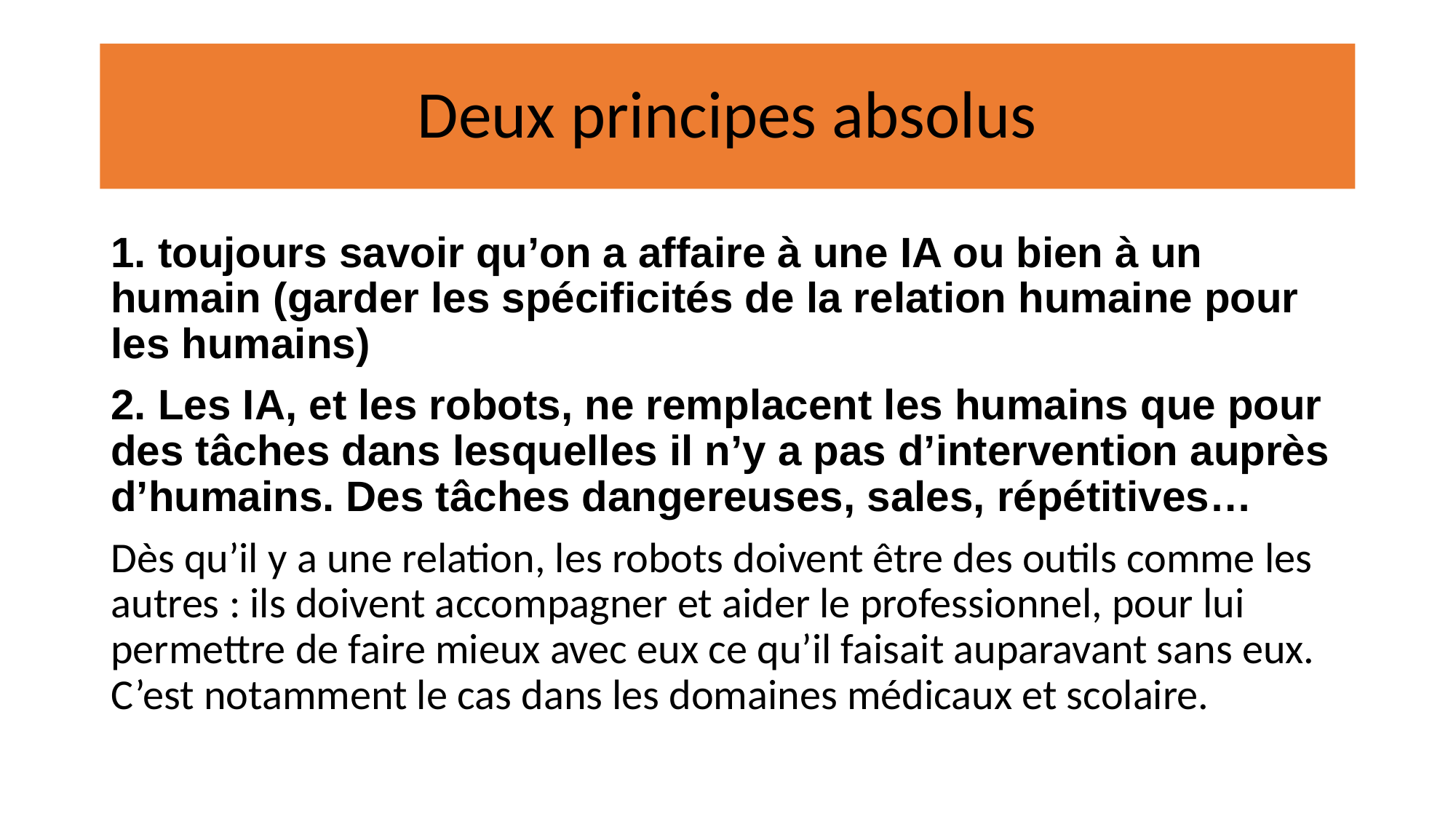

# Deux principes absolus
1. toujours savoir qu’on a affaire à une IA ou bien à un humain (garder les spécificités de la relation humaine pour les humains)
2. Les IA, et les robots, ne remplacent les humains que pour des tâches dans lesquelles il n’y a pas d’intervention auprès d’humains. Des tâches dangereuses, sales, répétitives…
Dès qu’il y a une relation, les robots doivent être des outils comme les autres : ils doivent accompagner et aider le professionnel, pour lui permettre de faire mieux avec eux ce qu’il faisait auparavant sans eux. C’est notamment le cas dans les domaines médicaux et scolaire.